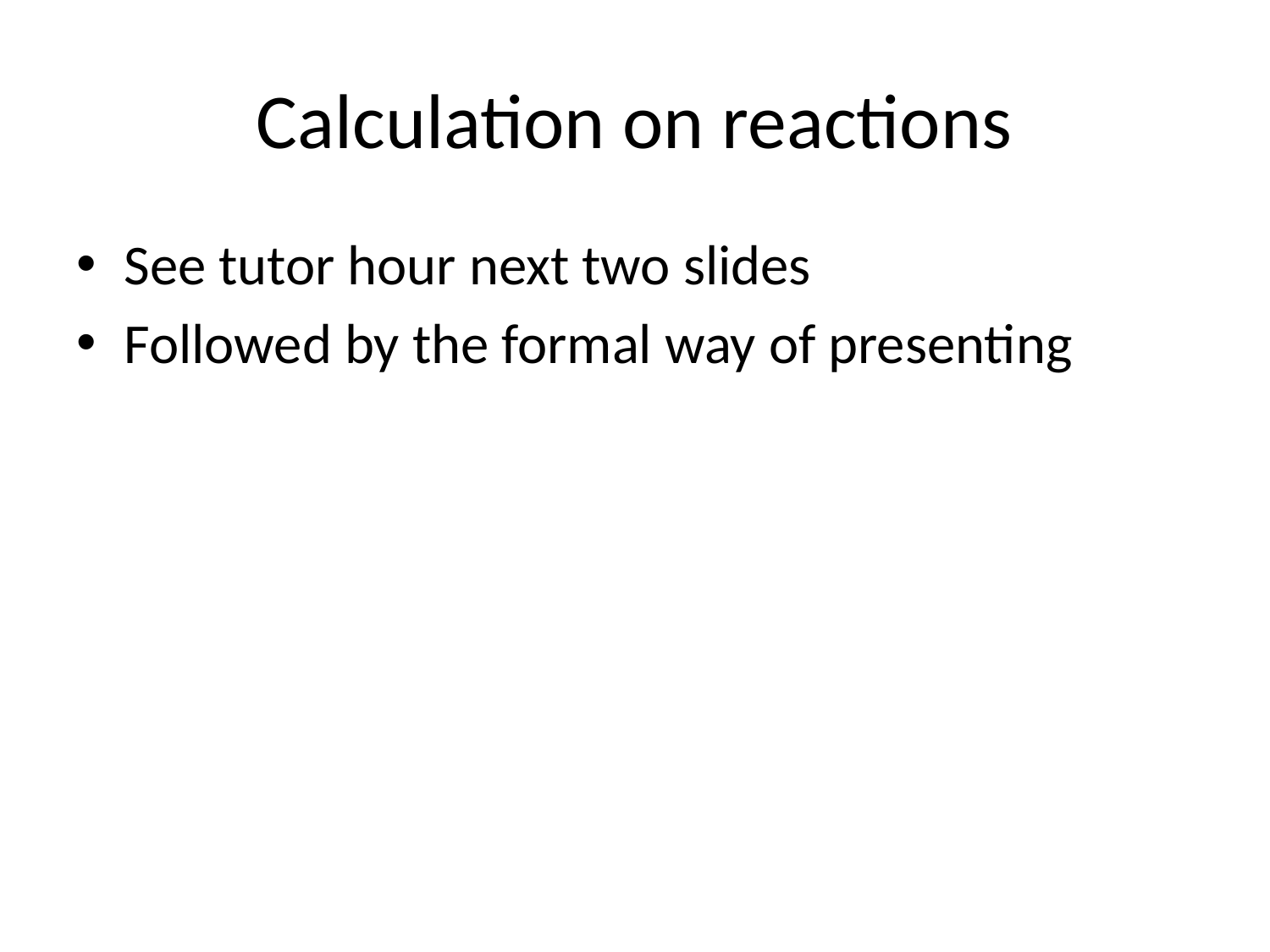

# Calculation on reactions
See tutor hour next two slides
Followed by the formal way of presenting